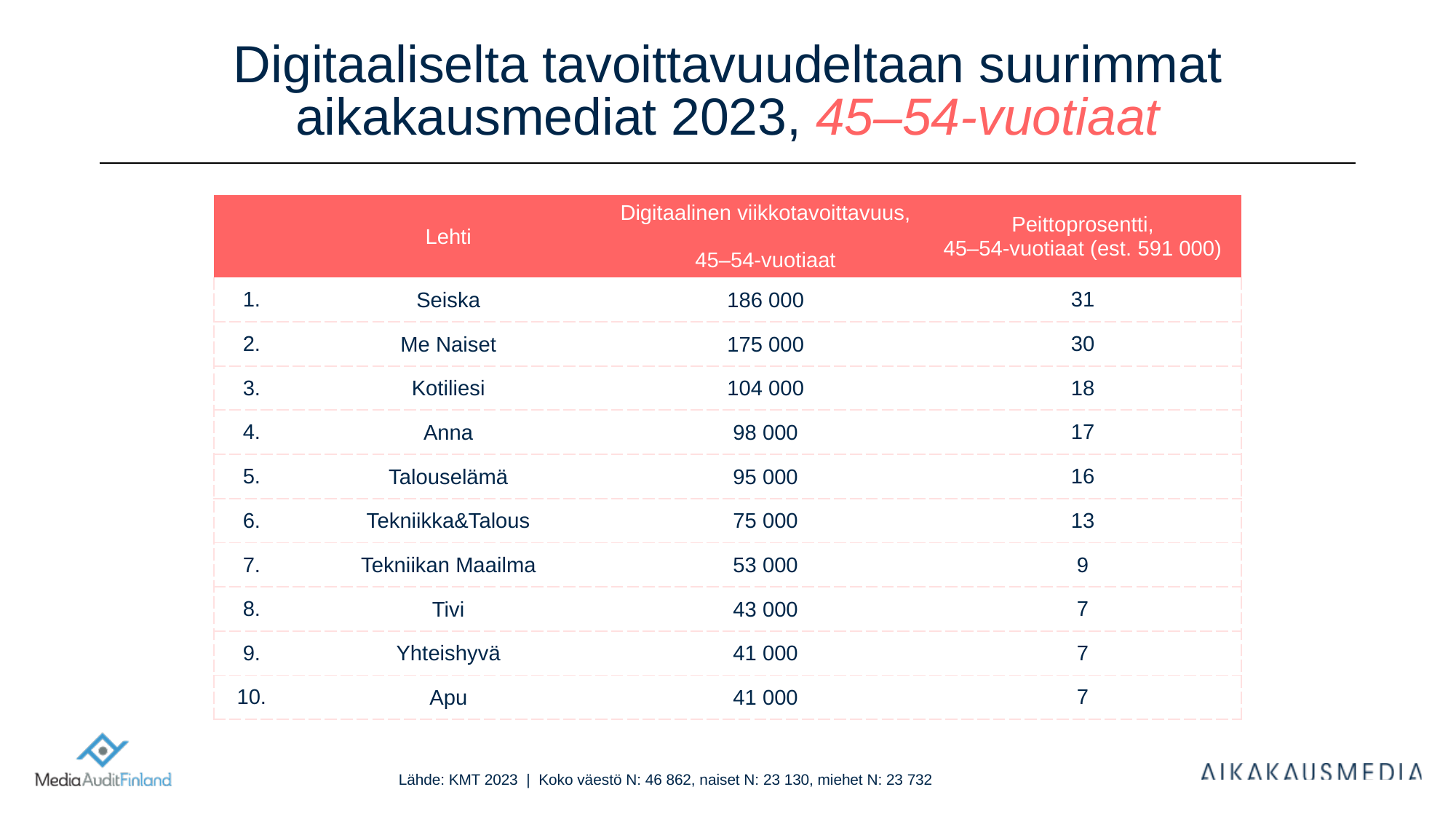

# Digitaaliselta tavoittavuudeltaan suurimmat aikakausmediat 2023, 45–54-vuotiaat
|  | Lehti | Digitaalinen viikkotavoittavuus, 45–54-vuotiaat | Peittoprosentti, 45–54-vuotiaat (est. 591 000) |
| --- | --- | --- | --- |
| 1. | Seiska | 186 000 | 31 |
| 2. | Me Naiset | 175 000 | 30 |
| 3. | Kotiliesi | 104 000 | 18 |
| 4. | Anna | 98 000 | 17 |
| 5. | Talouselämä | 95 000 | 16 |
| 6. | Tekniikka&Talous | 75 000 | 13 |
| 7. | Tekniikan Maailma | 53 000 | 9 |
| 8. | Tivi | 43 000 | 7 |
| 9. | Yhteishyvä | 41 000 | 7 |
| 10. | Apu | 41 000 | 7 |